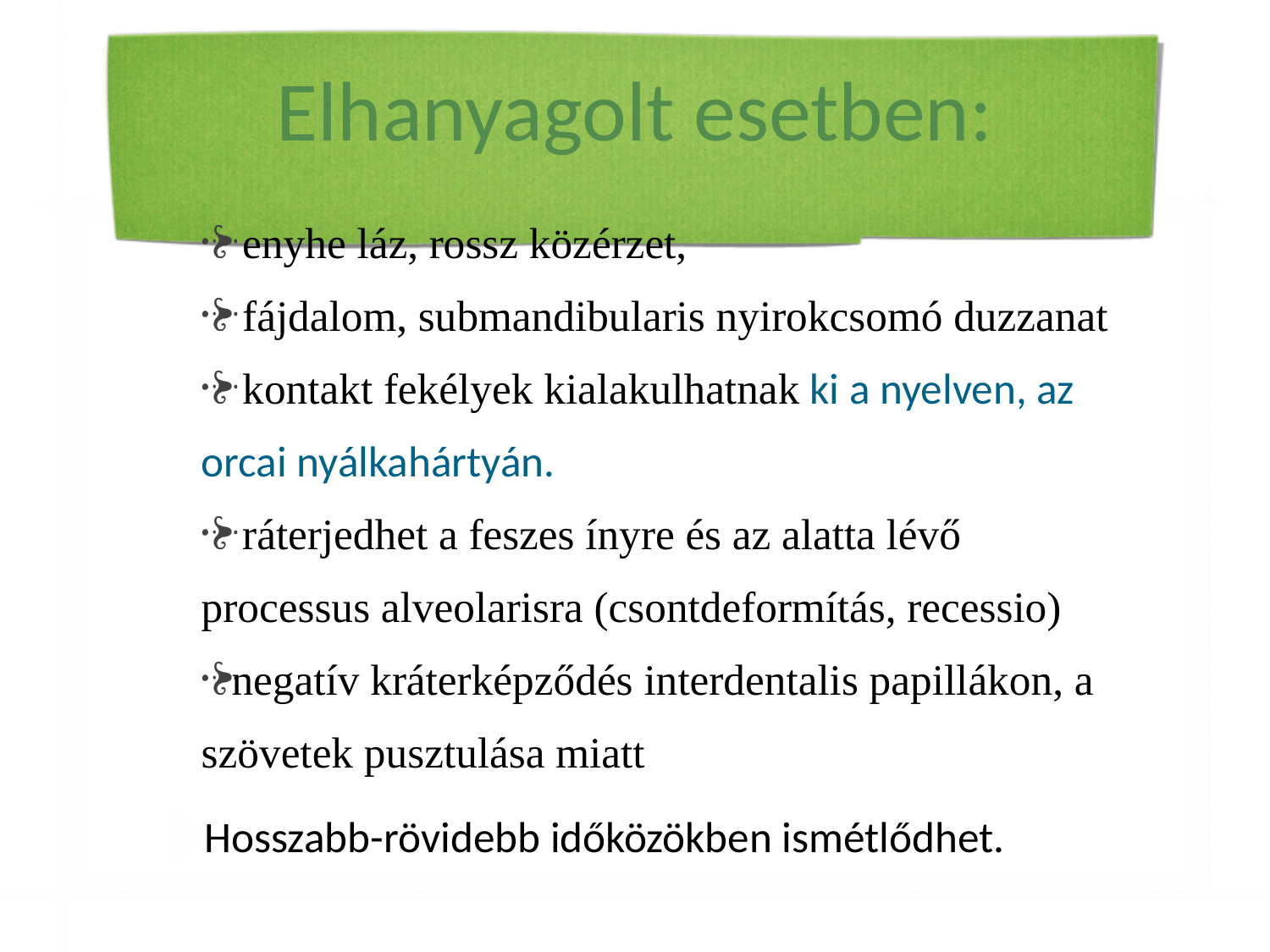

# Elhanyagolt esetben:
 enyhe láz, rossz közérzet,
 fájdalom, submandibularis nyirokcsomó duzzanat
 kontakt fekélyek kialakulhatnak ki a nyelven, az orcai nyálkahártyán.
 ráterjedhet a feszes ínyre és az alatta lévő processus alveolarisra (csontdeformítás, recessio)
negatív kráterképződés interdentalis papillákon, a szövetek pusztulása miatt
Hosszabb-rövidebb időközökben ismétlődhet.